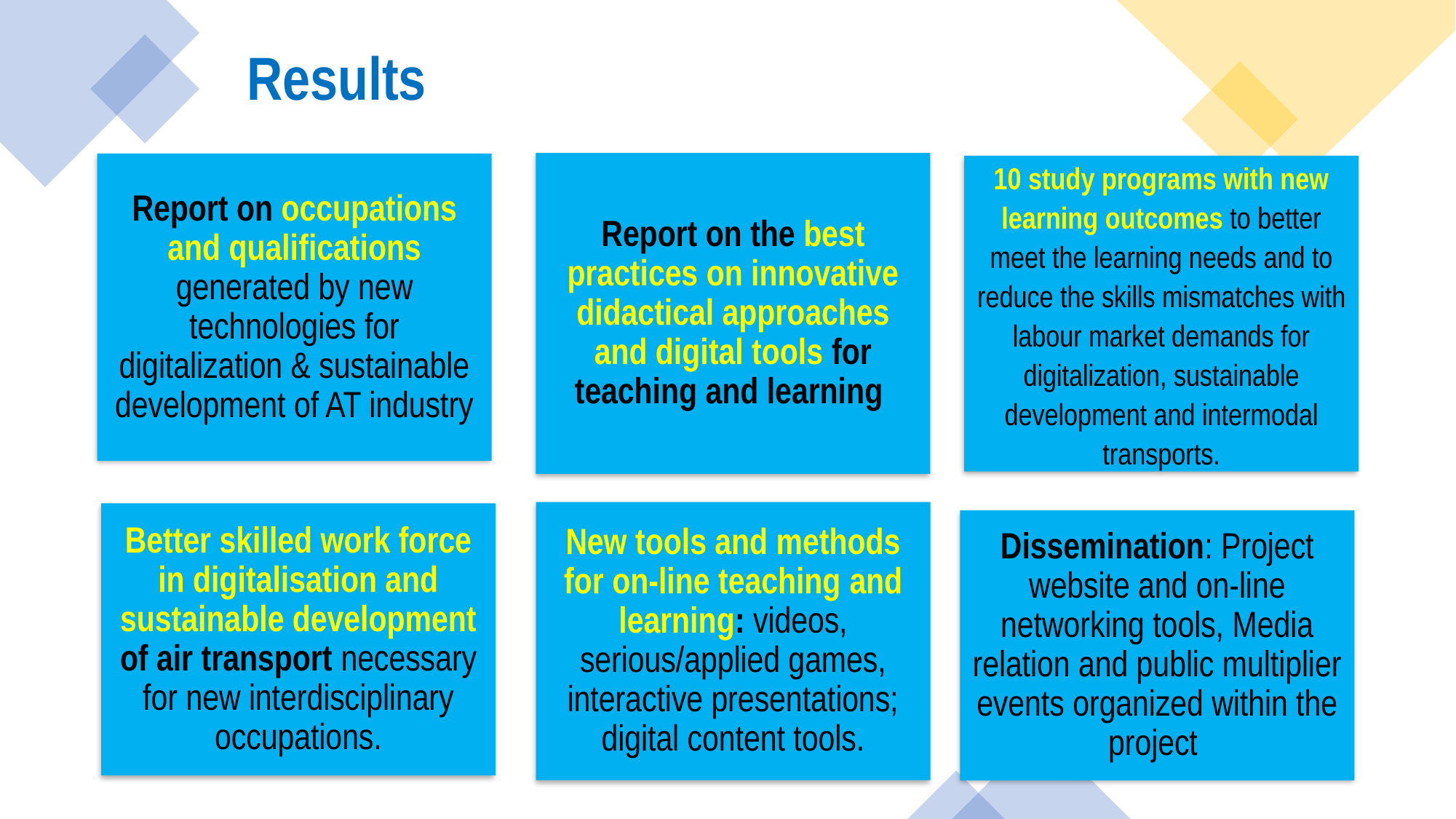

Results

Report on occupations and qualifications generated by new technologies for digitalization & sustainable development of AT industry
Report on the best practices on innovative didactical approaches and digital tools for teaching and learning
10 study programs with new learning outcomes to better meet the learning needs and to reduce the skills mismatches with labour market demands for digitalization, sustainable development and intermodal transports.
Better skilled work force in digitalisation and sustainable development of air transport necessary for new interdisciplinary occupations.
New tools and methods for on-line teaching and learning: videos, serious/applied games, interactive presentations; digital content tools.
Dissemination: Project website and on-line networking tools, Media relation and public multiplier events organized within the project